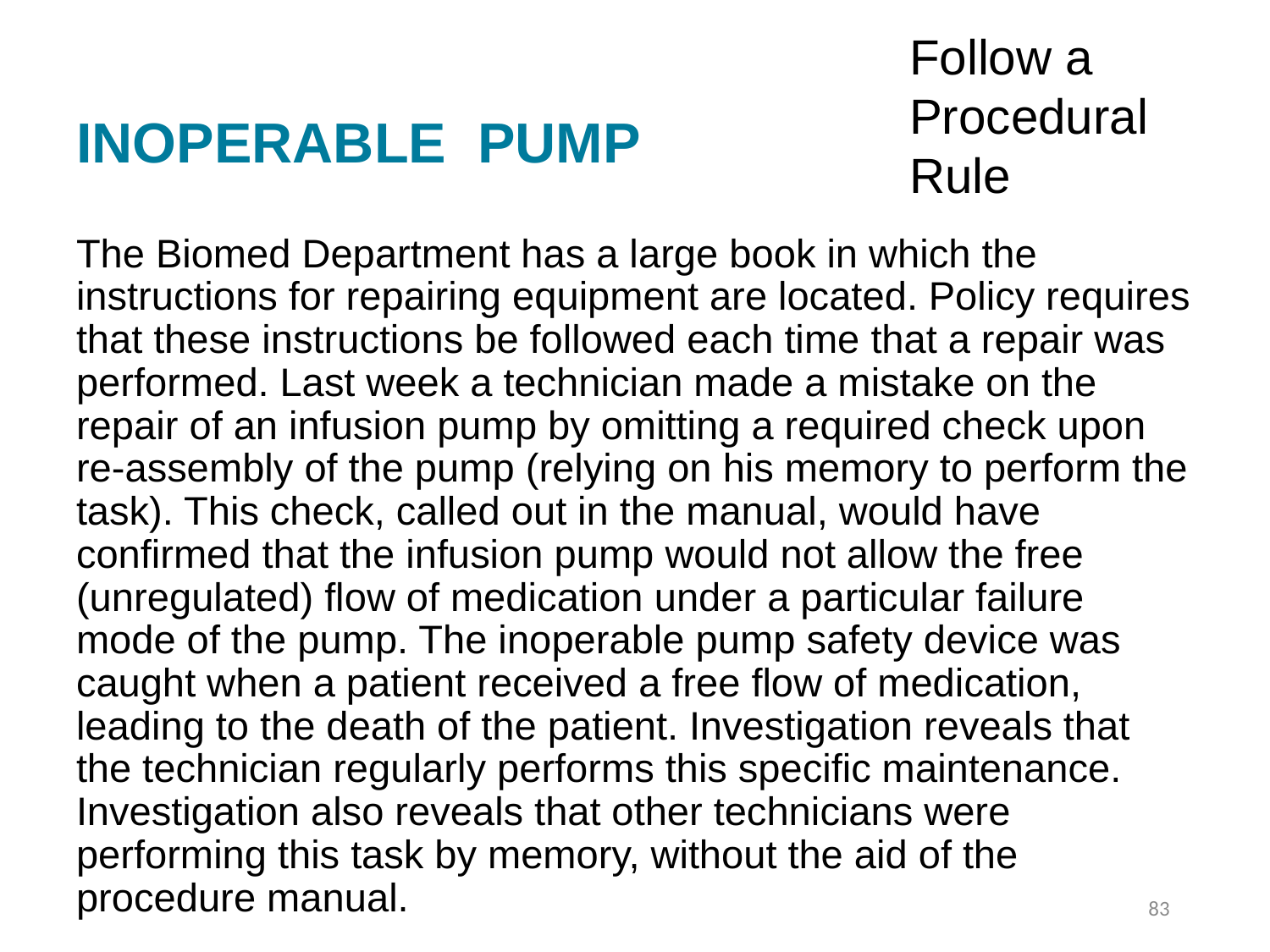

Follow a Procedural Rule
# Inoperable  pump
The Biomed Department has a large book in which the instructions for repairing equipment are located. Policy requires that these instructions be followed each time that a repair was performed. Last week a technician made a mistake on the repair of an infusion pump by omitting a required check upon re-assembly of the pump (relying on his memory to perform the task). This check, called out in the manual, would have confirmed that the infusion pump would not allow the free (unregulated) flow of medication under a particular failure mode of the pump. The inoperable pump safety device was caught when a patient received a free flow of medication, leading to the death of the patient. Investigation reveals that the technician regularly performs this specific maintenance. Investigation also reveals that other technicians were performing this task by memory, without the aid of the procedure manual.
83